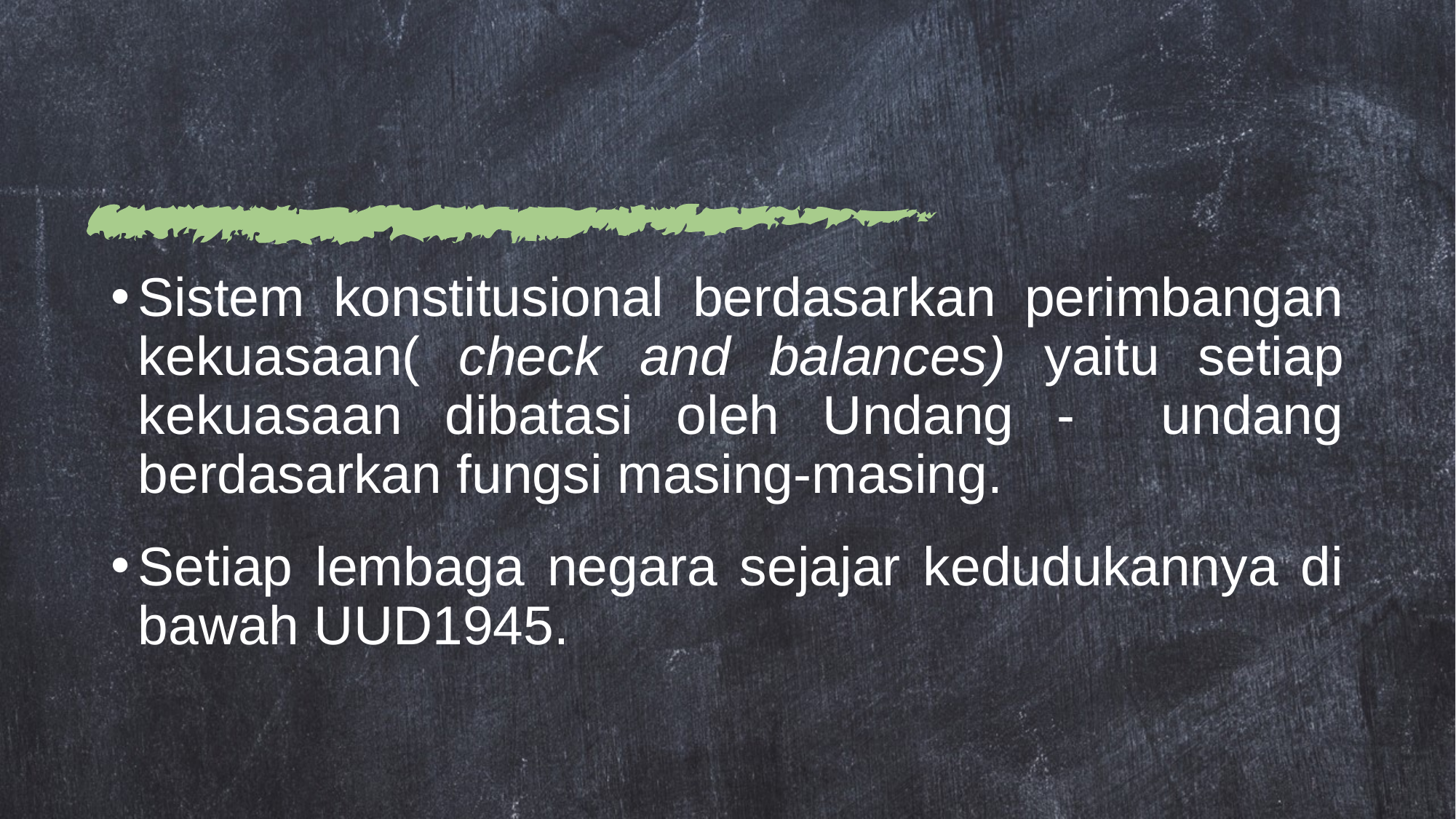

Sistem konstitusional berdasarkan perimbangan kekuasaan( check and balances) yaitu setiap kekuasaan dibatasi oleh Undang -  undang berdasarkan fungsi masing-masing.
Setiap lembaga negara sejajar kedudukannya di bawah UUD1945.